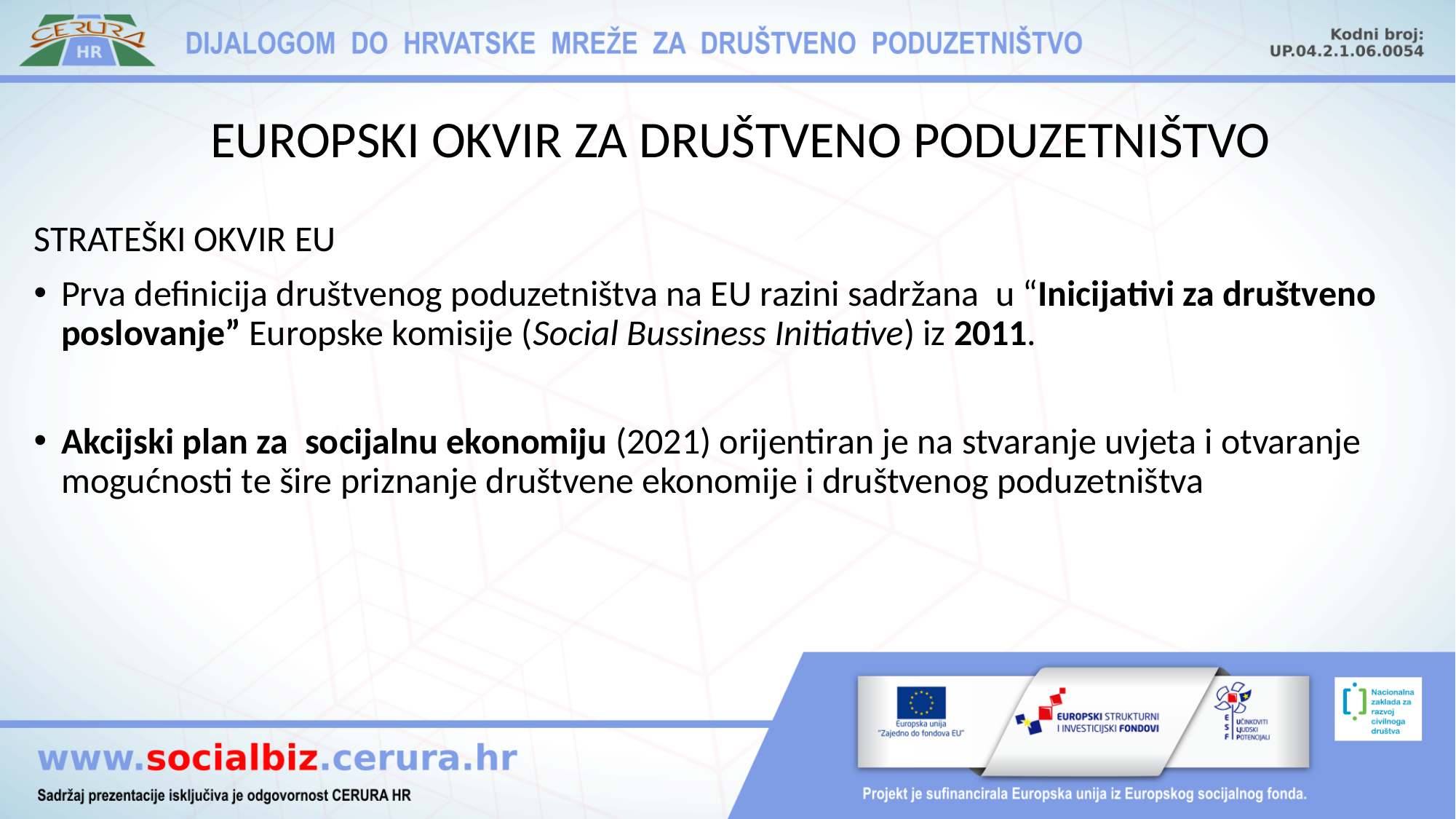

# EUROPSKI OKVIR ZA DRUŠTVENO PODUZETNIŠTVO
STRATEŠKI OKVIR EU
Prva definicija društvenog poduzetništva na EU razini sadržana  u “Inicijativi za društveno poslovanje” Europske komisije (Social Bussiness Initiative) iz 2011.

Akcijski plan za  socijalnu ekonomiju (2021) orijentiran je na stvaranje uvjeta i otvaranje mogućnosti te šire priznanje društvene ekonomije i društvenog poduzetništva